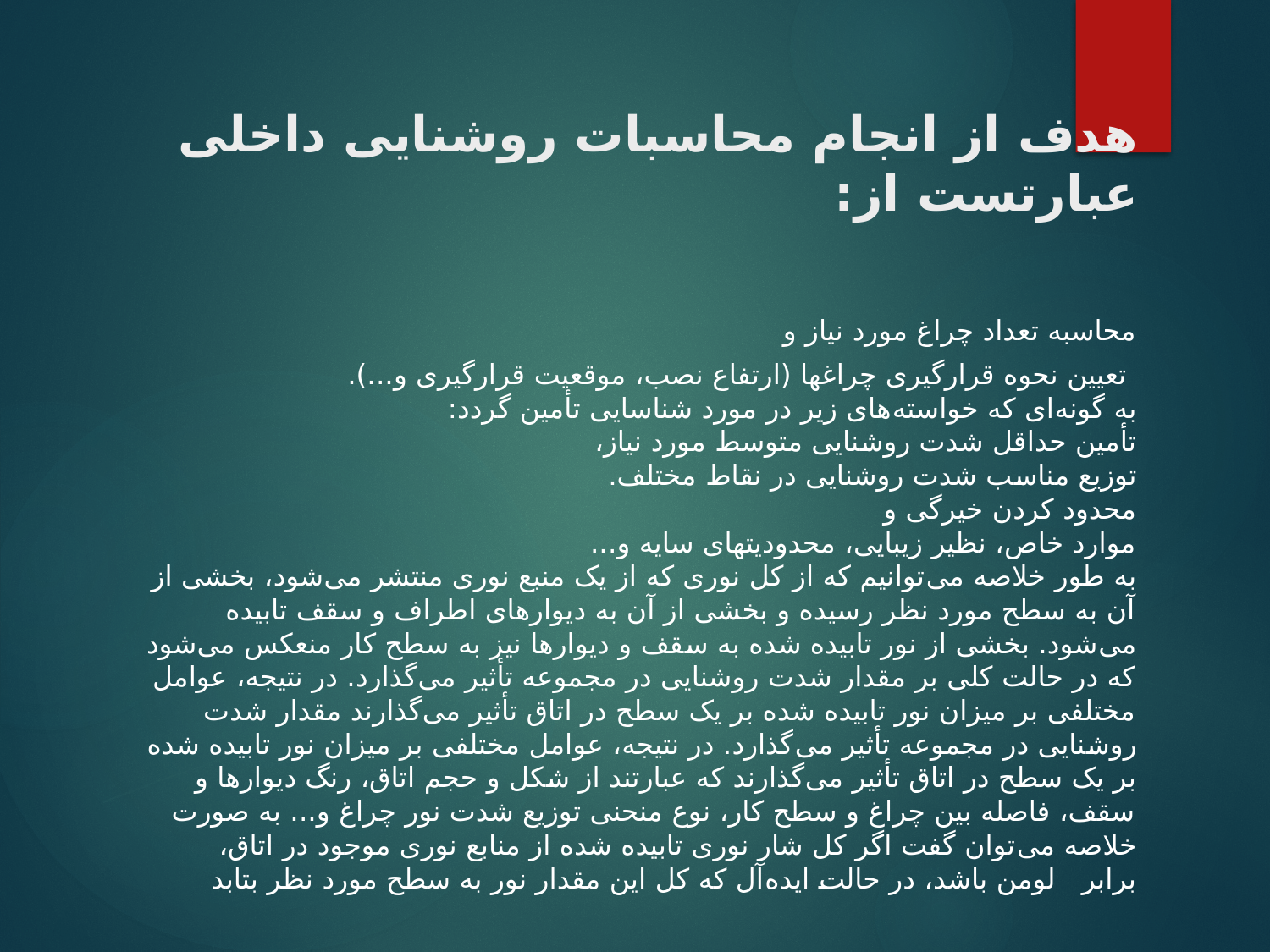

# هدف از انجام محاسبات روشنایی داخلی عبارتست از:
محاسبه تعداد چراغ مورد نیاز و
 تعیین نحوه قرارگیری چراغها (ارتفاع نصب، موقعیت قرارگیری و...).
به گونه‌ای که خواسته‌های زیر در مورد شناسایی تأمین گردد:
تأمین حداقل شدت روشنایی متوسط مورد نیاز،
توزیع مناسب شدت روشنایی در نقاط مختلف.
محدود کردن خیرگی و
موارد خاص، نظیر زیبایی، محدودیتهای سایه و...
به طور خلاصه می‌توانیم که از کل نوری که از یک منبع نوری منتشر می‌شود، بخشی از آن به سطح مورد نظر رسیده و بخشی از آن به دیوارهای اطراف و سقف تابیده می‌شود. بخشی از نور تابیده شده به سقف و دیوارها نیز به سطح کار منعکس می‌شود که در حالت کلی بر مقدار شدت روشنایی در مجموعه تأثیر می‌گذارد. در نتیجه، عوامل مختلفی بر میزان نور تابیده شده بر یک سطح در اتاق تأثیر می‌گذارند مقدار شدت روشنایی در مجموعه تأثیر می‌گذارد. در نتیجه، عوامل مختلفی بر میزان نور تابیده شده بر یک سطح در اتاق تأثیر می‌گذارند که عبارتند از شکل و حجم اتاق، رنگ دیوارها و سقف، فاصله بین چراغ و سطح کار، نوع منحنی توزیع شدت نور چراغ و... به صورت خلاصه می‌توان گفت اگر کل شار نوری تابیده شده از منابع نوری موجود در اتاق، برابر   لومن باشد، در حالت ایده‌آل که کل این مقدار نور به سطح مورد نظر بتابد